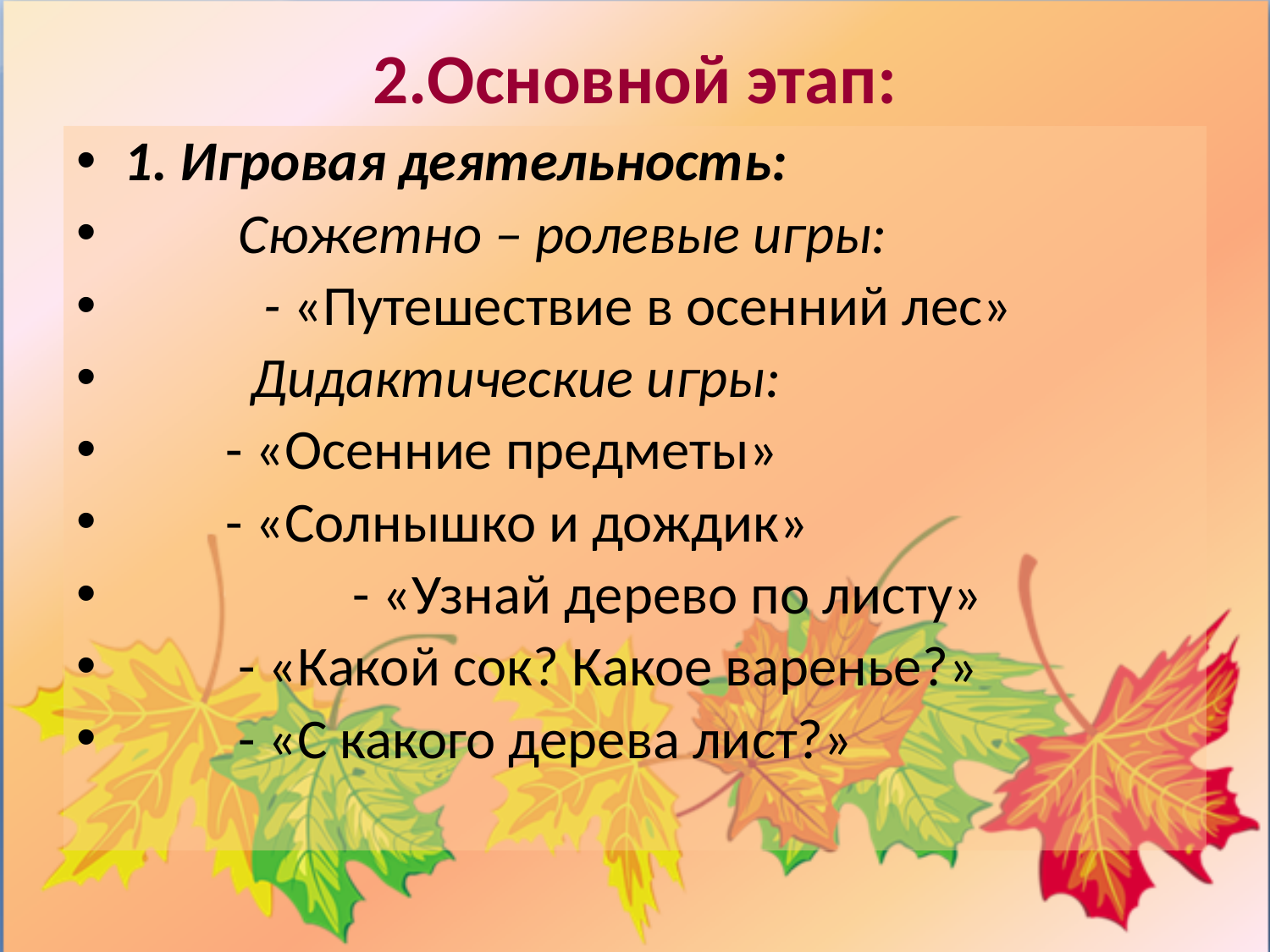

# 2.Основной этап:
1. Игровая деятельность:
         Сюжетно – ролевые игры:
           - «Путешествие в осенний лес»
          Дидактические игры:
        - «Осенние предметы»
        - «Солнышко и дождик»
                  - «Узнай дерево по листу»
         - «Какой сок? Какое варенье?»
         - «С какого дерева лист?»